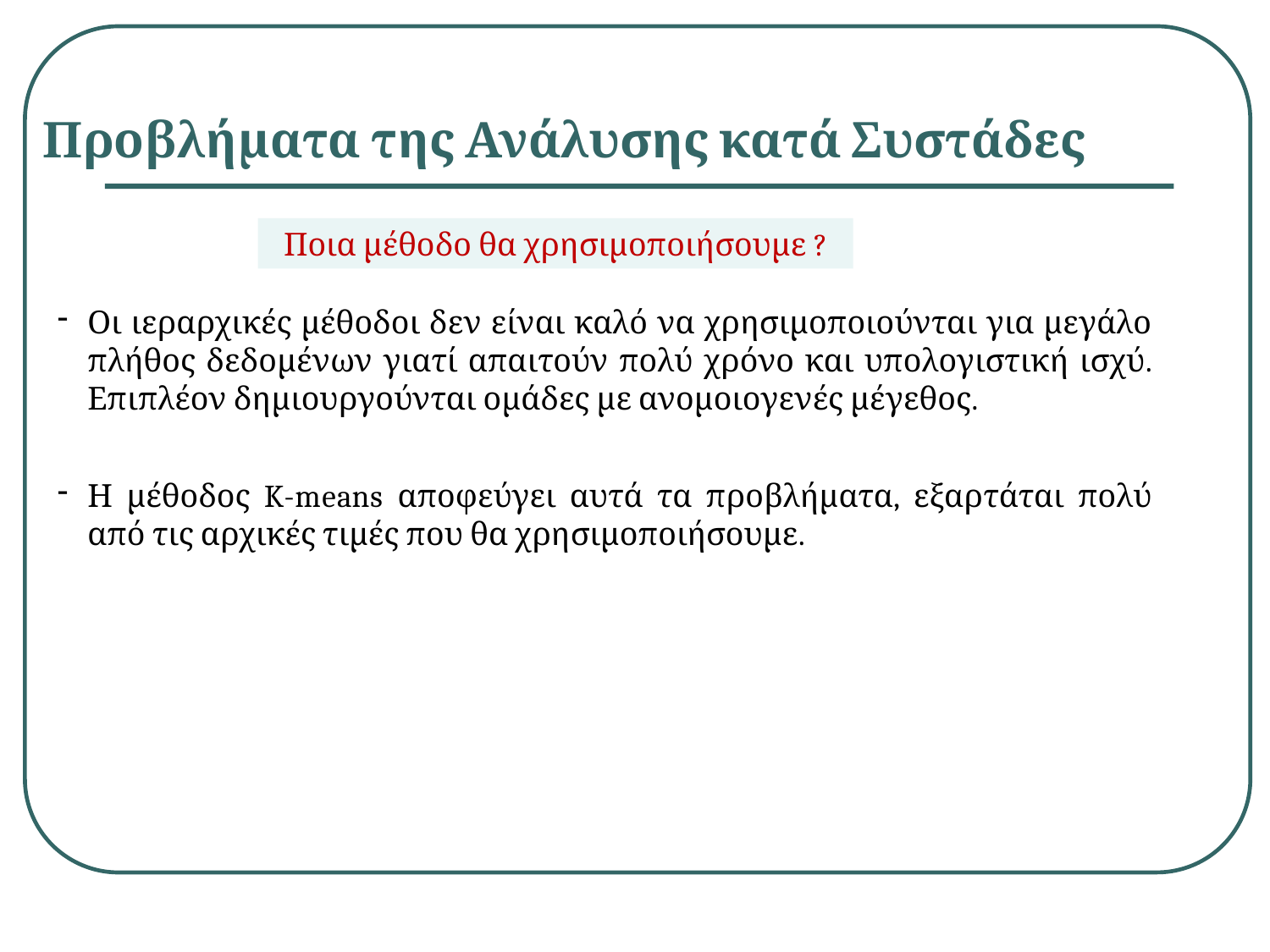

# Προβλήματα της Ανάλυσης κατά Συστάδες
Ποια μέθοδο θα χρησιμοποιήσουμε ?
Οι ιεραρχικές μέθοδοι δεν είναι καλό να χρησιμοποιούνται για μεγάλο πλήθος δεδομένων γιατί απαιτούν πολύ χρόνο και υπολογιστική ισχύ. Επιπλέον δημιουργούνται ομάδες με ανομοιογενές μέγεθος.

Η μέθοδος K-means αποφεύγει αυτά τα προβλήματα, εξαρτάται πολύ από τις αρχικές τιμές που θα χρησιμοποιήσουμε.